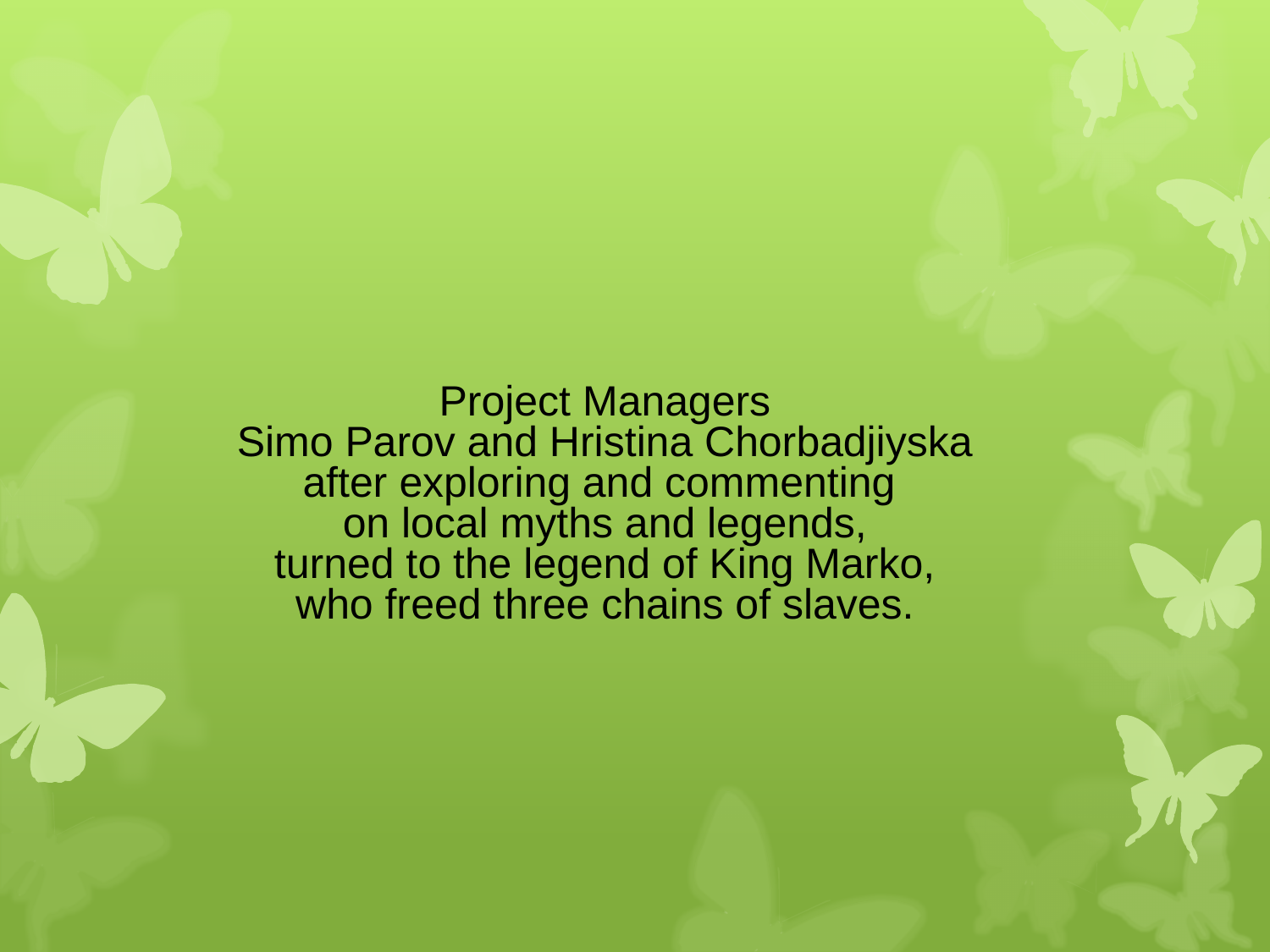

Project Managers
 Simo Parov and Hristina Chorbadjiyska
after exploring and commenting
on local myths and legends,
 turned to the legend of King Marko,
who freed three chains of slaves.